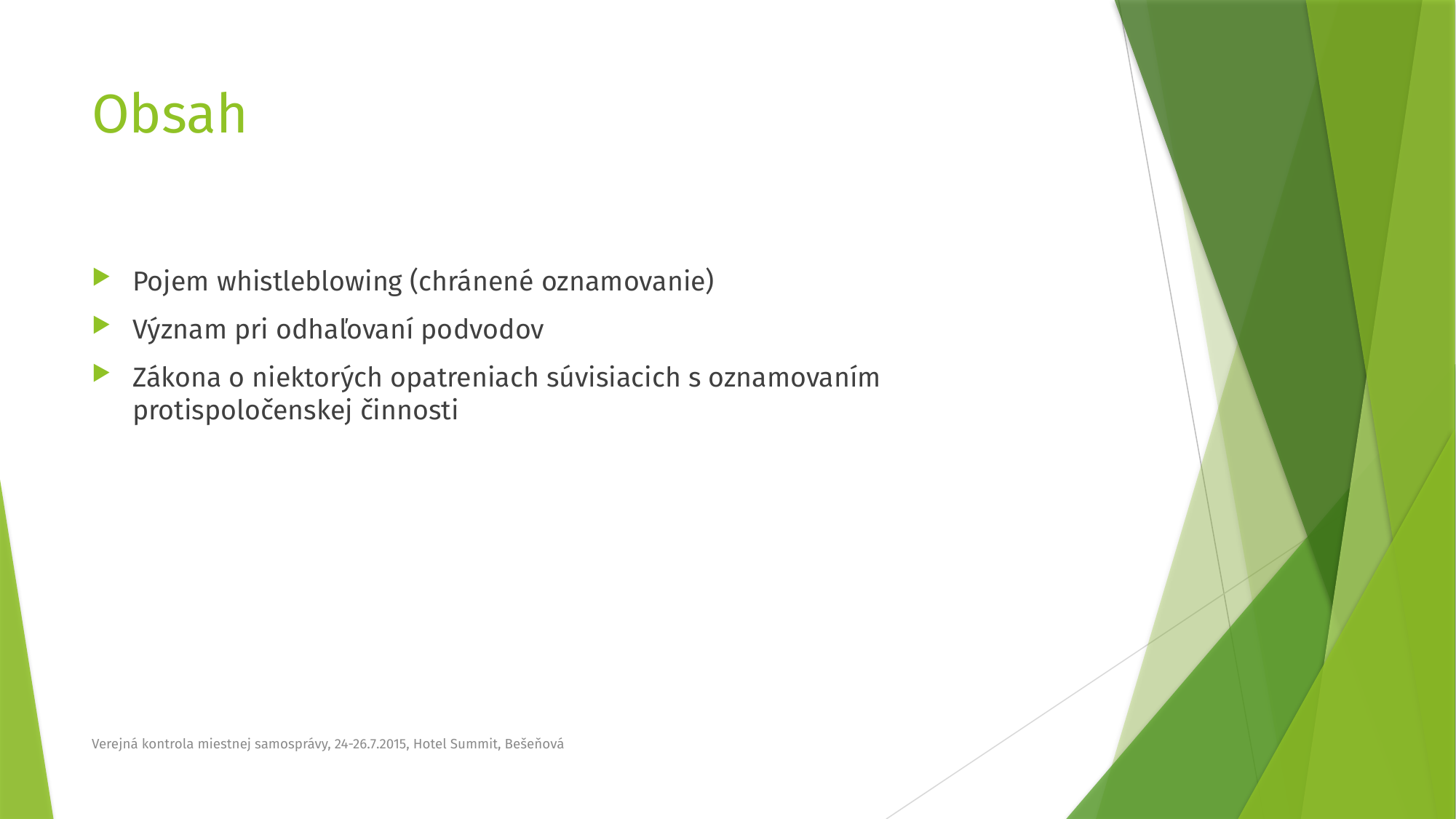

# Obsah
Pojem whistleblowing (chránené oznamovanie)
Význam pri odhaľovaní podvodov
Zákona o niektorých opatreniach súvisiacich s oznamovaním protispoločenskej činnosti
Verejná kontrola miestnej samosprávy, 24-26.7.2015, Hotel Summit, Bešeňová